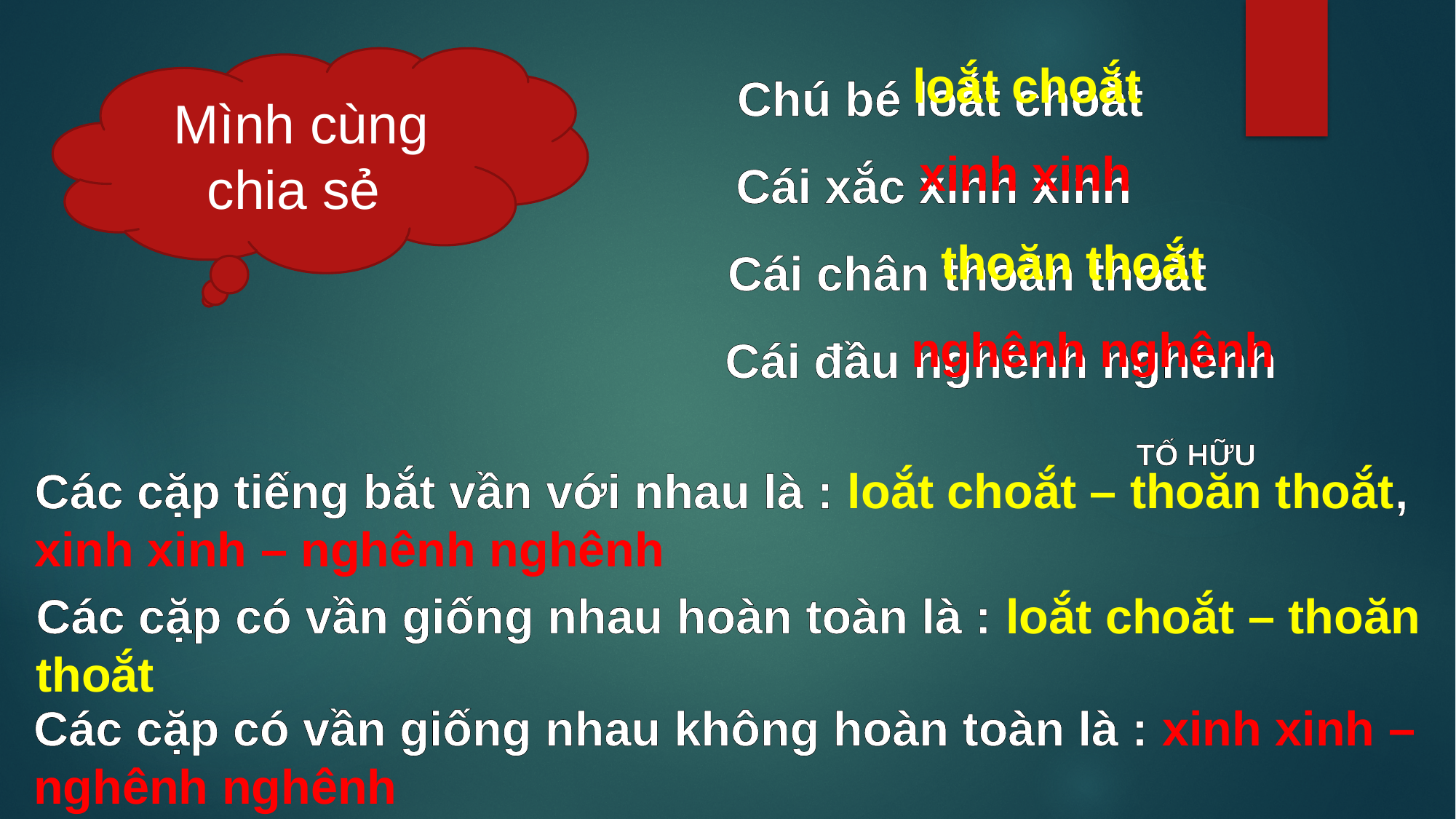

Chú bé loắt choắt
Cái xắc xinh xinh
     Cái chân thoăn thoắt
          Cái đầu nghênh nghênh
                                       TỐ HỮU
Mình cùng chia sẻ
loắt choắt
xinh xinh
thoăn thoắt
nghênh nghênh
Các cặp tiếng bắt vần với nhau là : loắt choắt – thoăn thoắt,
xinh xinh – nghênh nghênh
Các cặp có vần giống nhau hoàn toàn là : loắt choắt – thoăn thoắt
Các cặp có vần giống nhau không hoàn toàn là : xinh xinh – nghênh nghênh